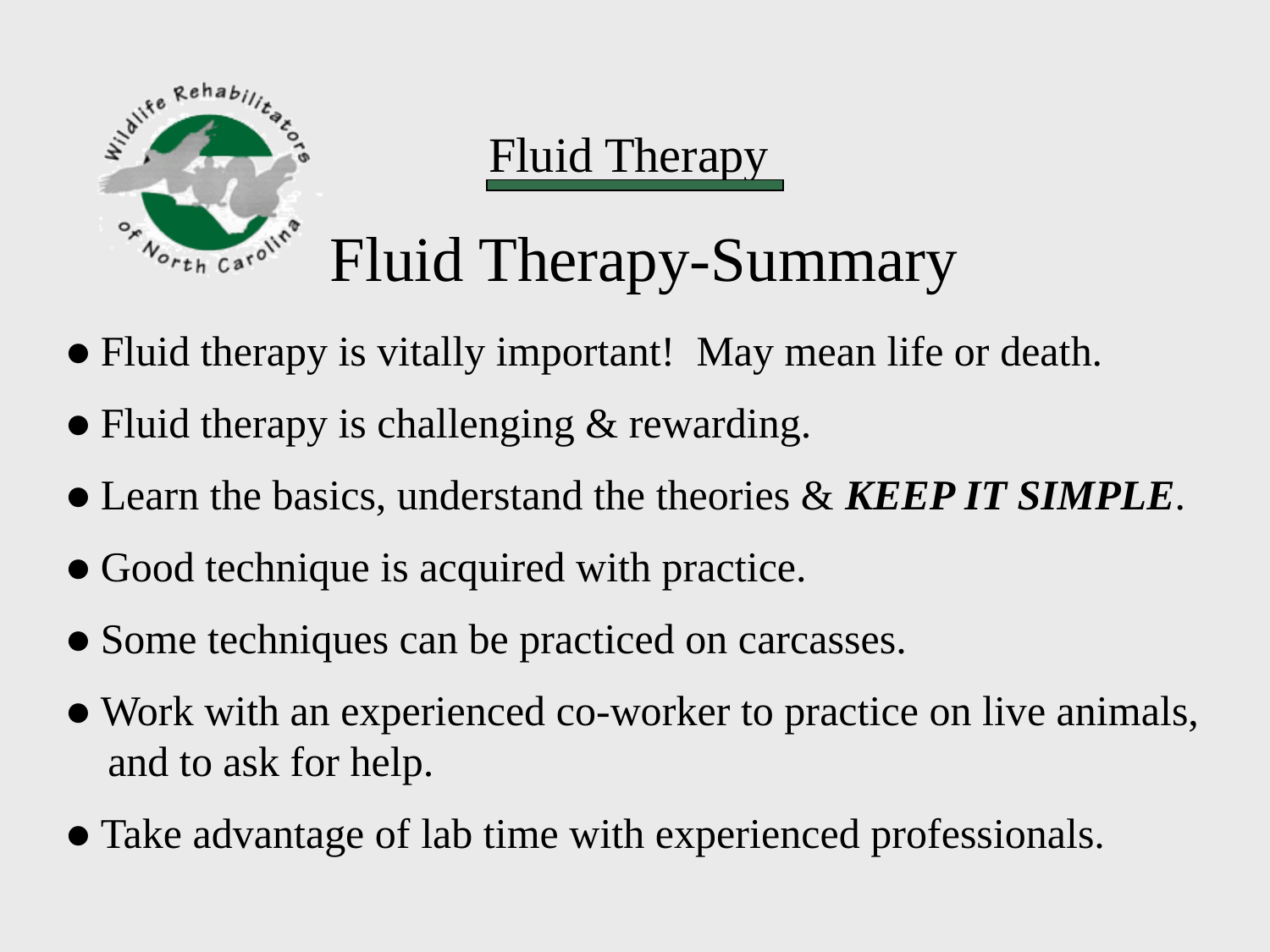

Fluid Therapy-Summary
● Fluid therapy is vitally important!  May mean life or death.
● Fluid therapy is challenging & rewarding.
● Learn the basics, understand the theories & KEEP IT SIMPLE.
● Good technique is acquired with practice.
● Some techniques can be practiced on carcasses.
● Work with an experienced co-worker to practice on live animals,
    and to ask for help.
● Take advantage of lab time with experienced professionals.